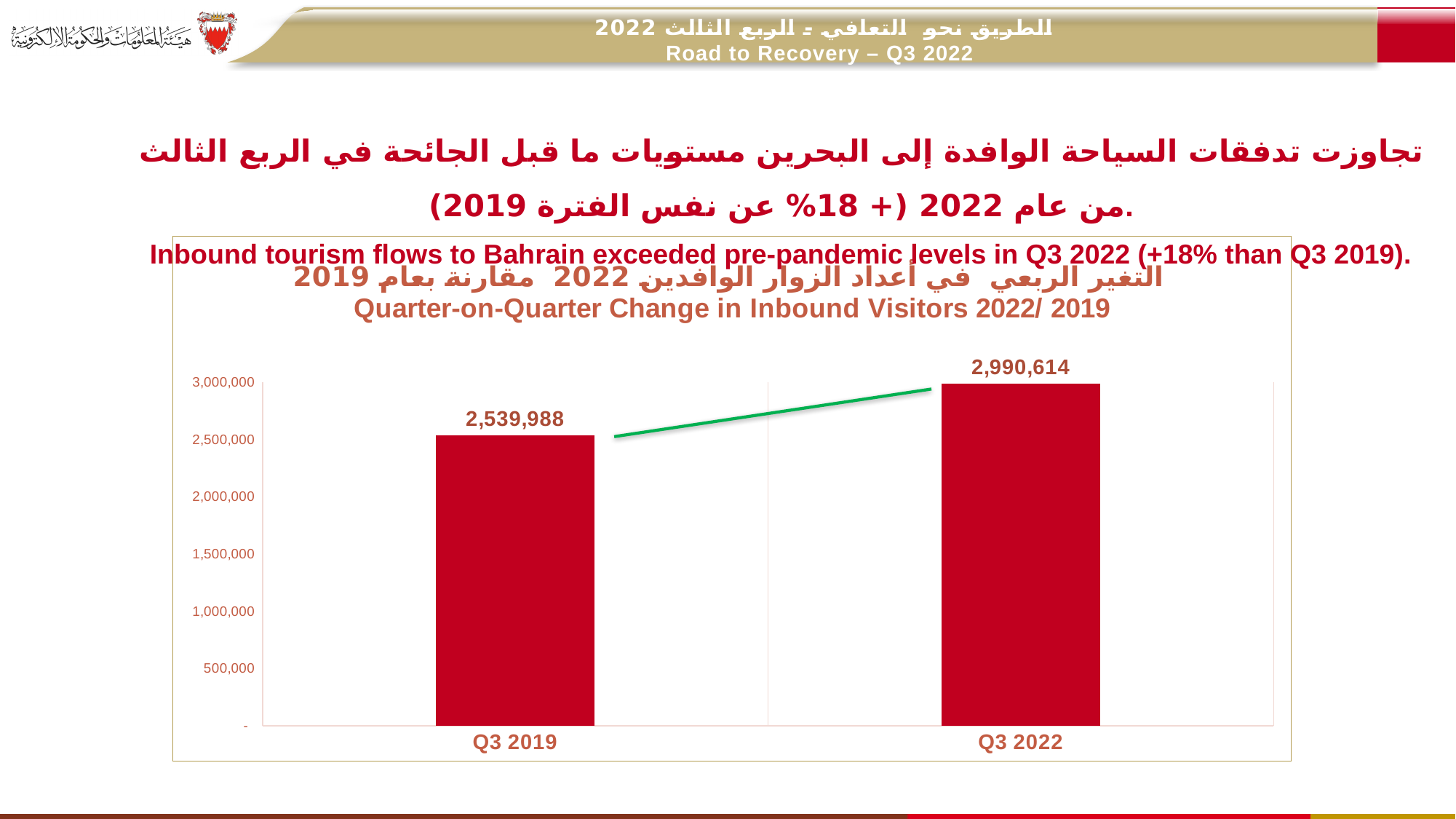

الطريق نحو  التعافي - الربع الثالث 2022
 Road to Recovery – Q3 2022
تجاوزت تدفقات السياحة الوافدة إلى البحرين مستويات ما قبل الجائحة في الربع الثالث من عام 2022 (+ 18% عن نفس الفترة 2019).

Inbound tourism flows to Bahrain exceeded pre-pandemic levels in Q3 2022 (+18% than Q3 2019).

### Chart: التغير الربعي  في أعداد الزوار الوافدين 2022  مقارنة بعام 2019
Quarter-on-Quarter Change in Inbound Visitors 2022/ 2019

| Category |  |
|---|---|
| Q3 2019 | 2539987.9006593367 |
| Q3 2022 | 2990614.196112107 |
محدودة
غير قابلة
للمقارنة
غير متناسقة